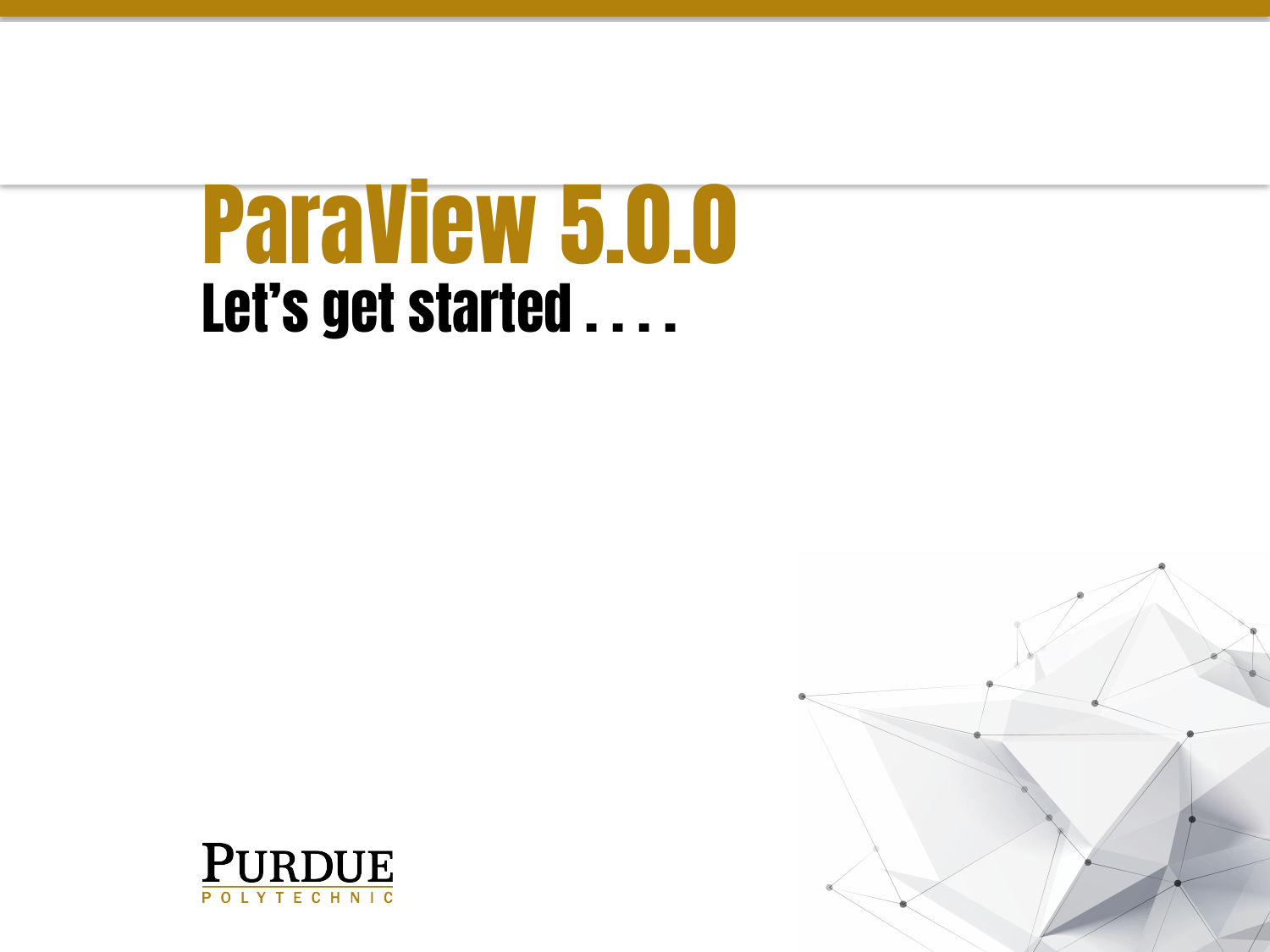

# ParaView 5.0.0
Let’s get started . . . .